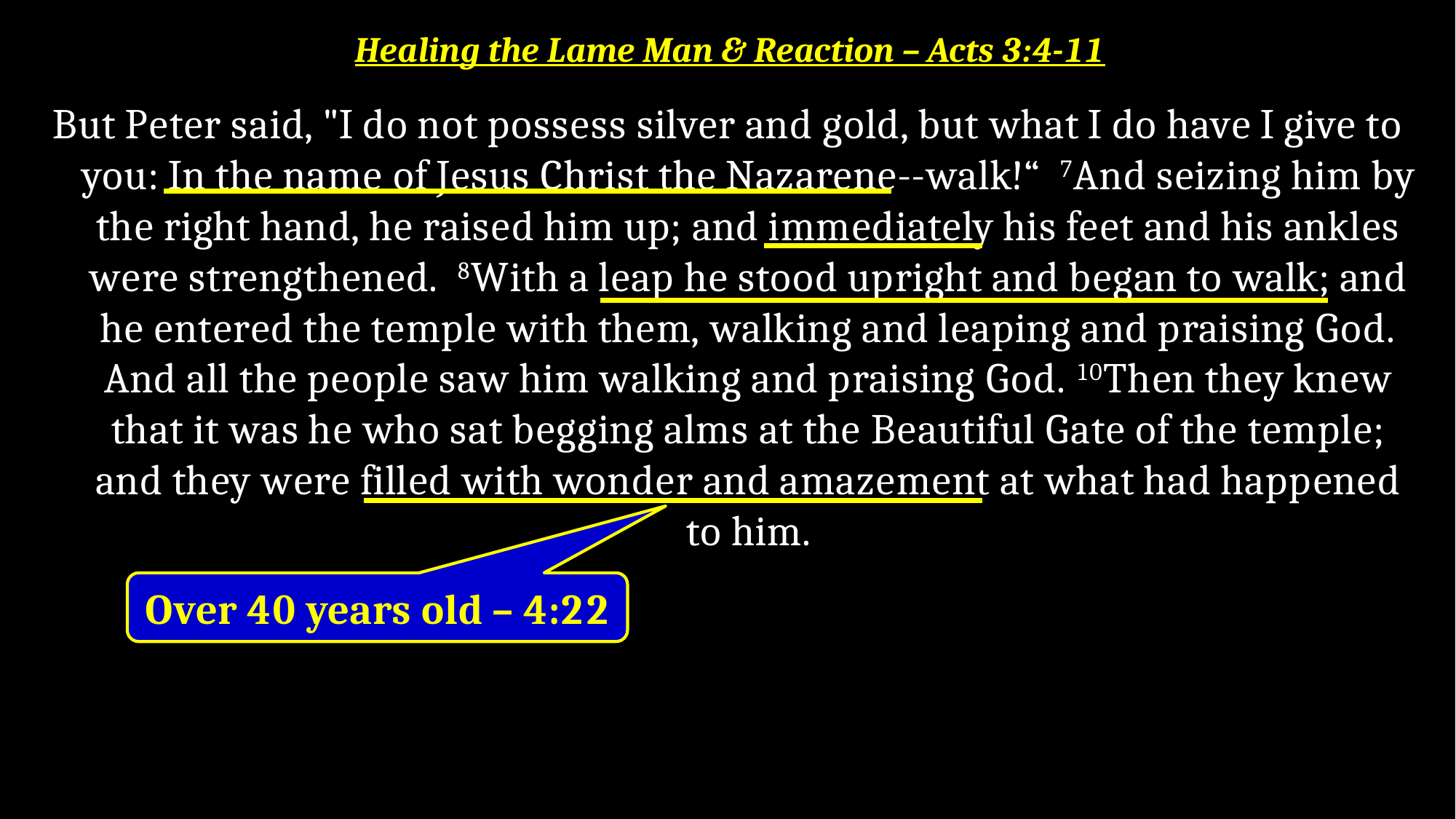

# Healing the Lame Man & Reaction – Acts 3:4-11
But Peter said, "I do not possess silver and gold, but what I do have I give to you: In the name of Jesus Christ the Nazarene--walk!“  7And seizing him by the right hand, he raised him up; and immediately his feet and his ankles were strengthened.  8With a leap he stood upright and began to walk; and he entered the temple with them, walking and leaping and praising God. And all the people saw him walking and praising God. 10Then they knew that it was he who sat begging alms at the Beautiful Gate of the temple; and they were filled with wonder and amazement at what had happened to him.
Over 40 years old – 4:22